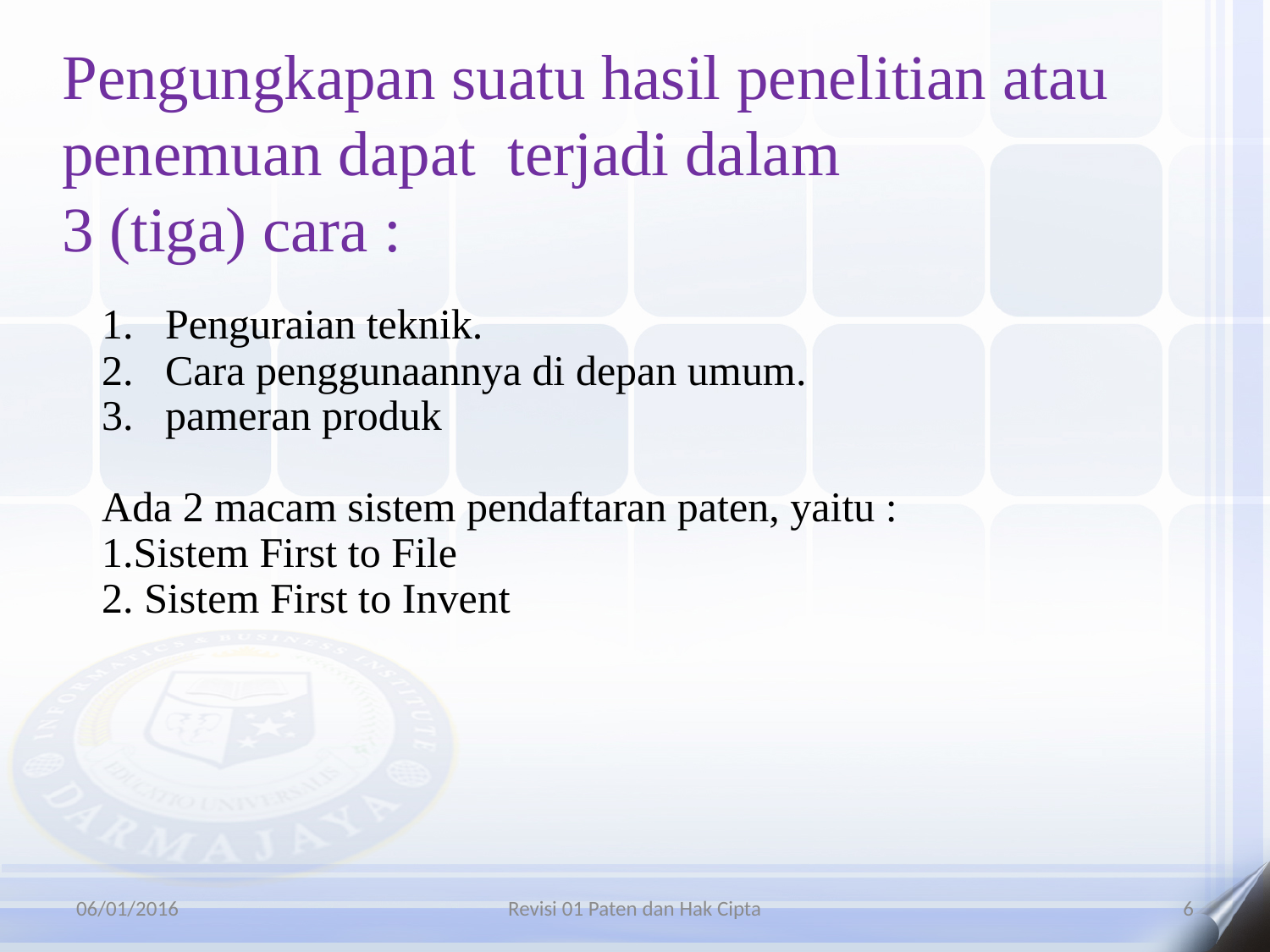

Pengungkapan suatu hasil penelitian atau
penemuan dapat  terjadi dalam
3 (tiga) cara :
Penguraian teknik.
Cara penggunaannya di depan umum.
pameran produk

Ada 2 macam sistem pendaftaran paten, yaitu :
1.Sistem First to File
2. Sistem First to Invent

06/01/2016
Revisi 01 Paten dan Hak Cipta
6